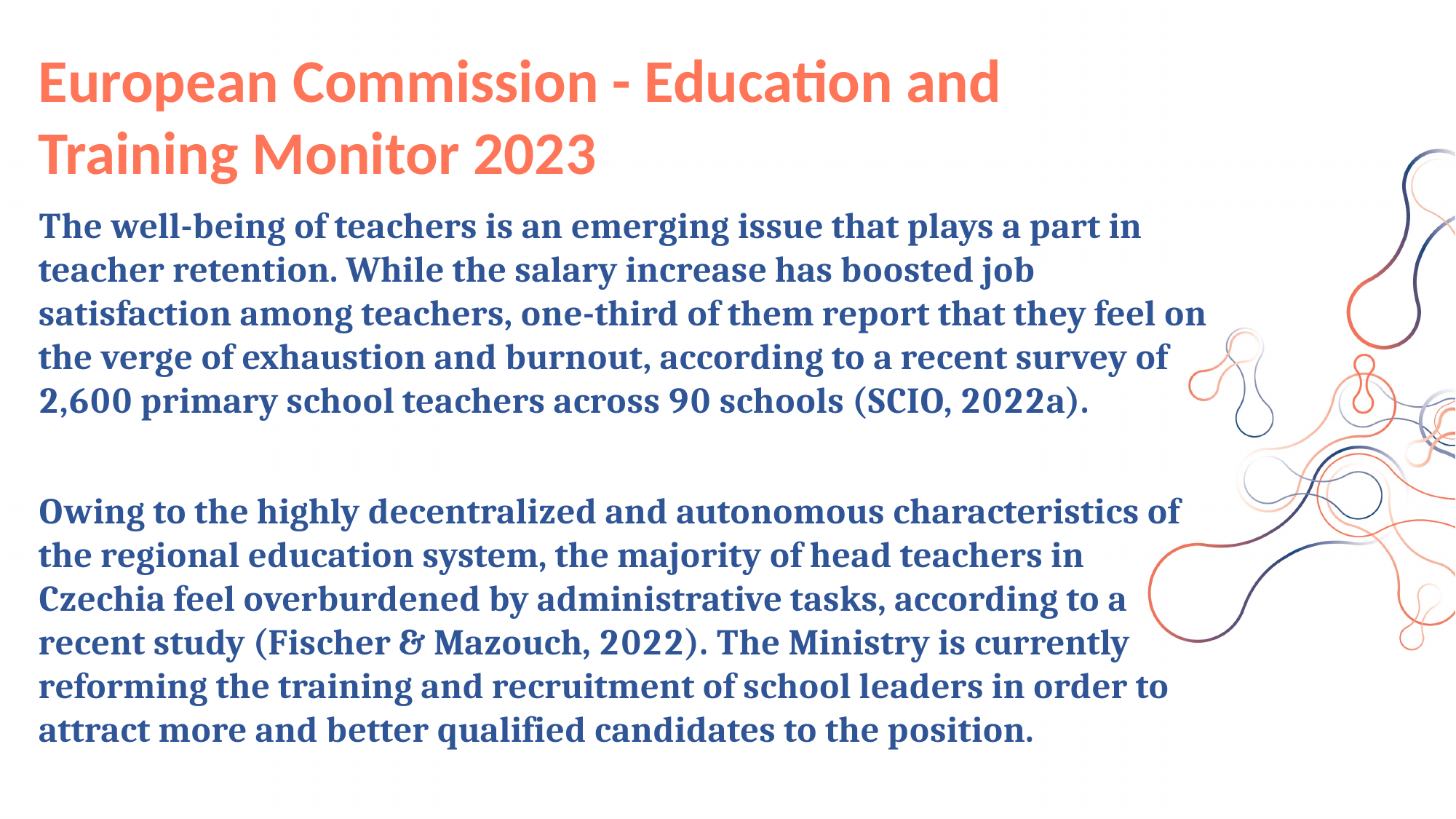

European Commission - Education and Training Monitor 2023
The well-being of teachers is an emerging issue that plays a part in teacher retention. While the salary increase has boosted job satisfaction among teachers, one-third of them report that they feel on the verge of exhaustion and burnout, according to a recent survey of 2,600 primary school teachers across 90 schools (SCIO, 2022a).

Owing to the highly decentralized and autonomous characteristics of the regional education system, the majority of head teachers in Czechia feel overburdened by administrative tasks, according to a recent study (Fischer & Mazouch, 2022). The Ministry is currently reforming the training and recruitment of school leaders in order to attract more and better qualified candidates to the position.